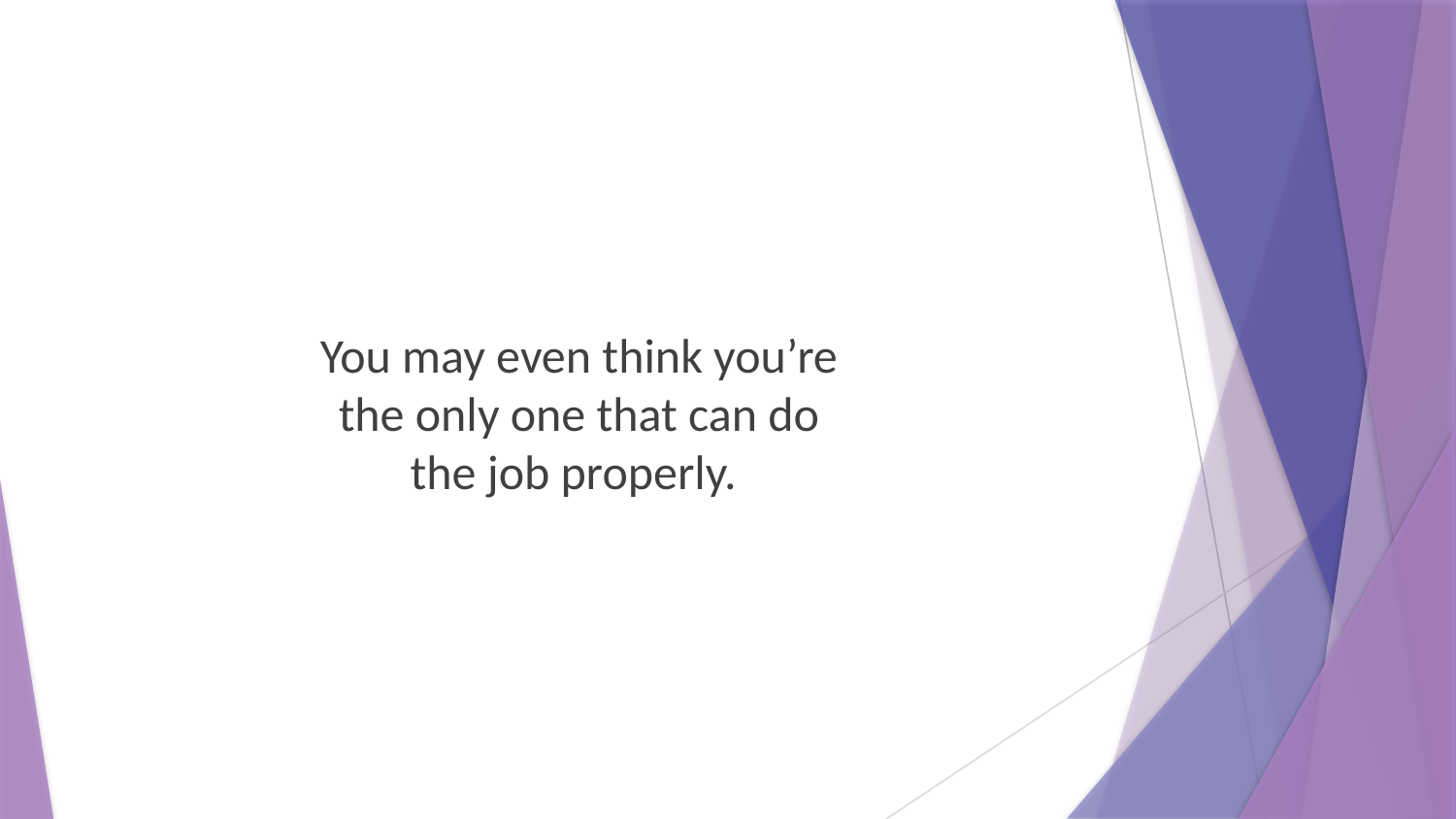

You may even think you’re the only one that can do the job properly.